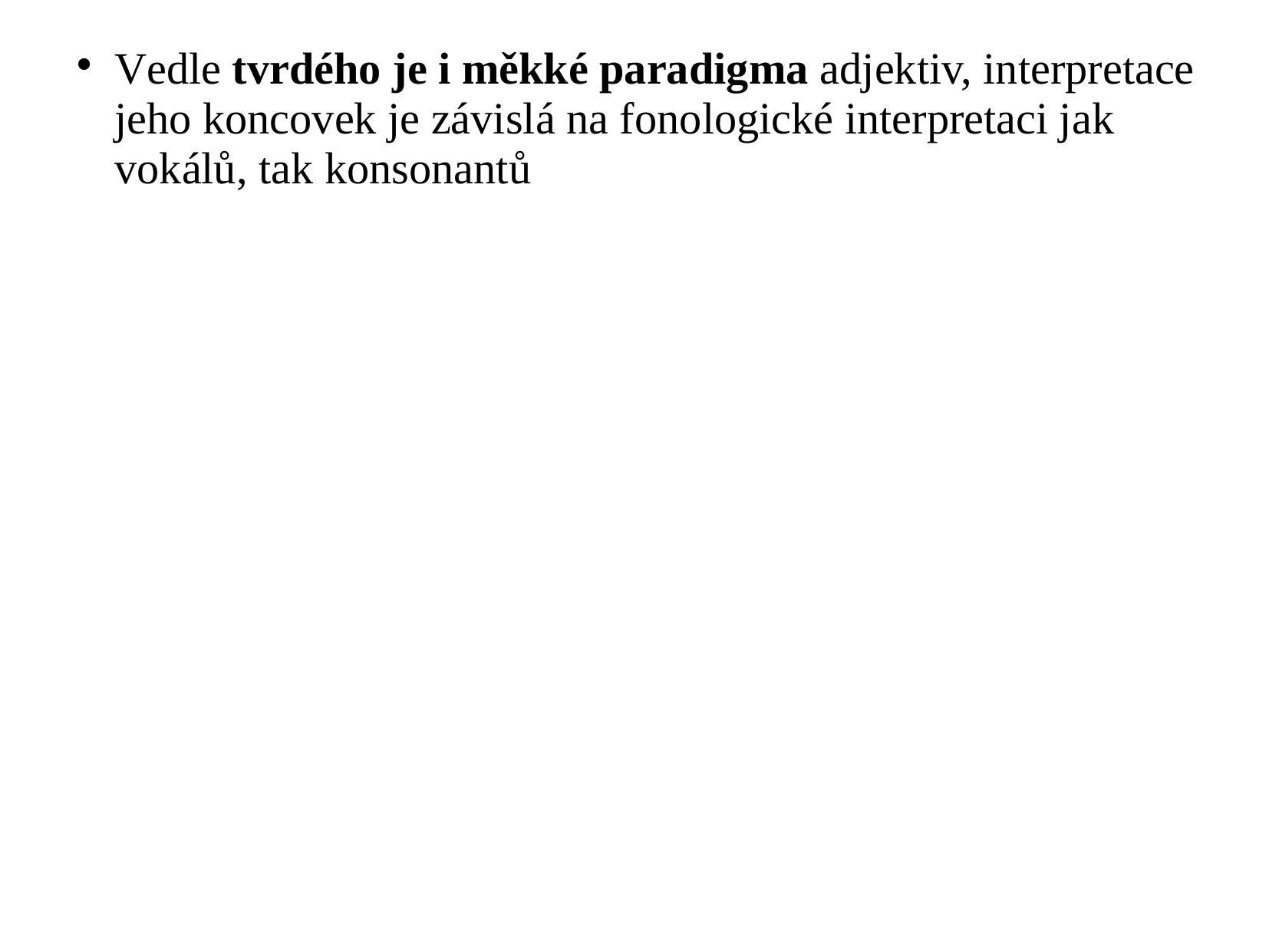

Vedle tvrdého je i měkké paradigma adjektiv, interpretace jeho koncovek je závislá na fonologické interpretaci jak vokálů, tak konsonantů